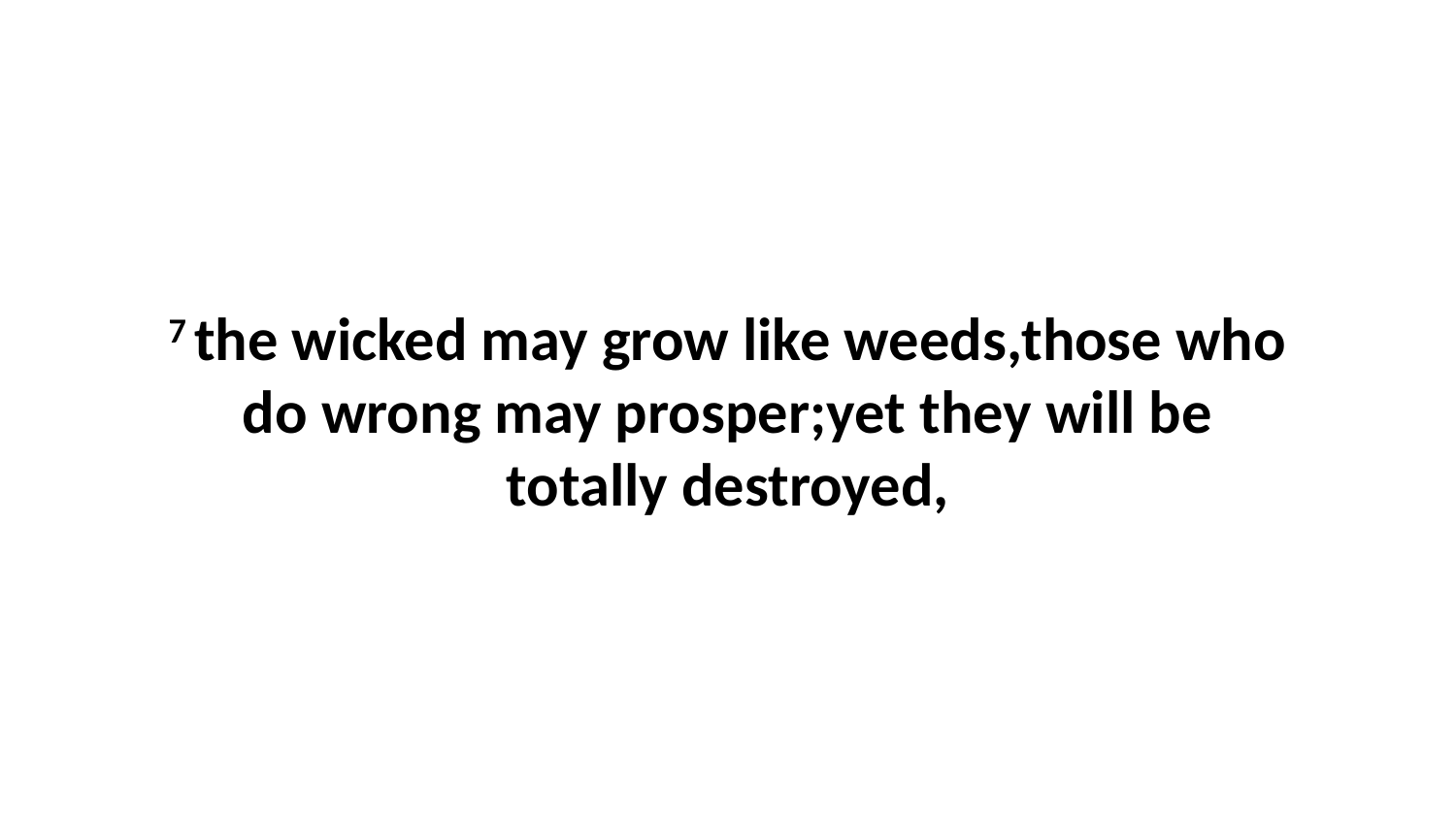

7 the wicked may grow like weeds,those who do wrong may prosper;yet they will be totally destroyed,